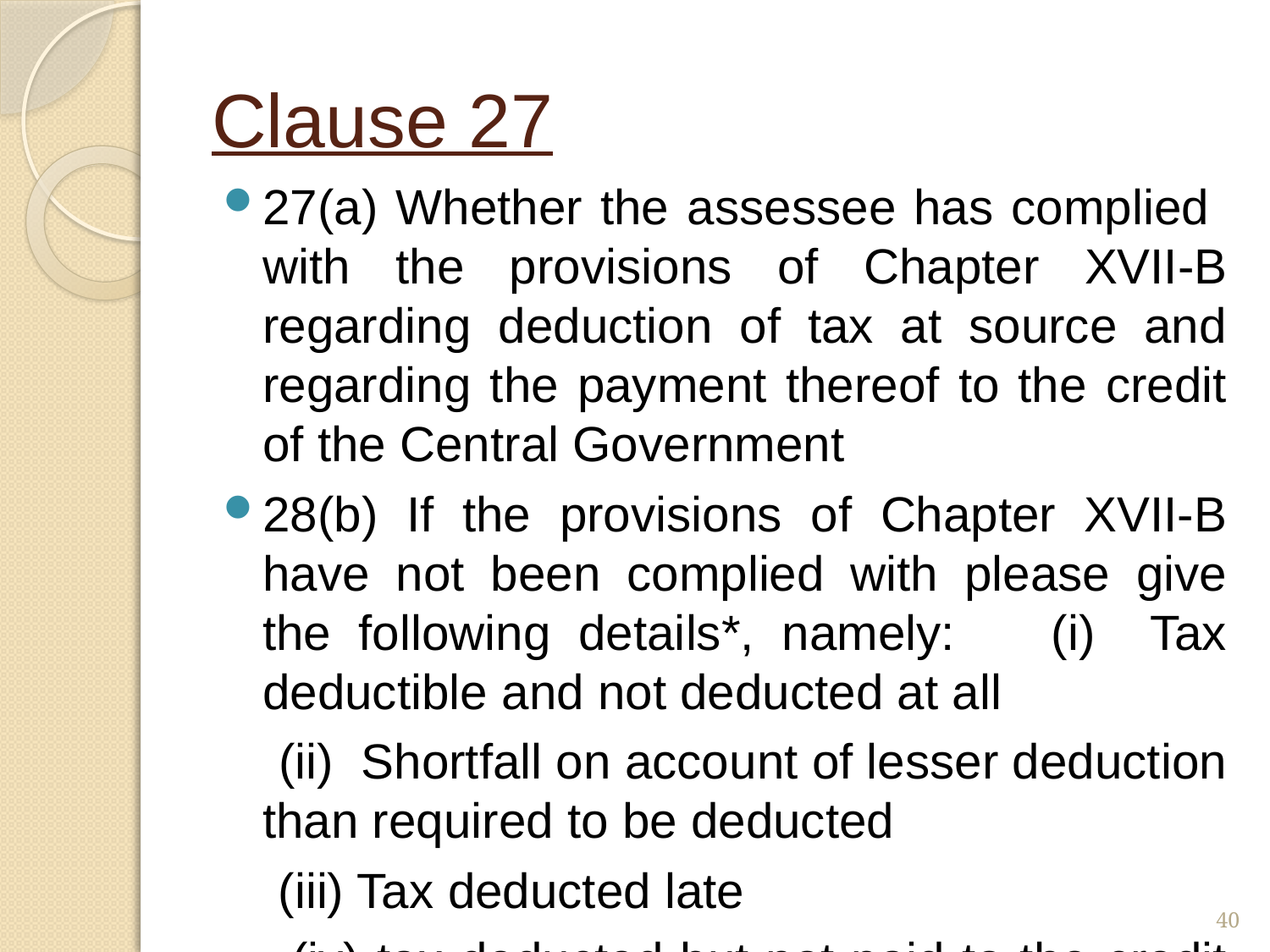

# Clause 27
27(a) Whether the assessee has complied  with the provisions of Chapter XVII-B regarding deduction of tax at source and regarding the payment thereof to the credit of the Central Government
28(b) If the provisions of Chapter XVII-B have not been complied with please give the following details*, namely:    (i)  Tax deductible and not deducted at all
    (ii)  Shortfall on account of lesser deduction than required to be deducted
    (iii) Tax deducted late
    (iv) tax deducted but not paid to the credit of the Central  Government
40